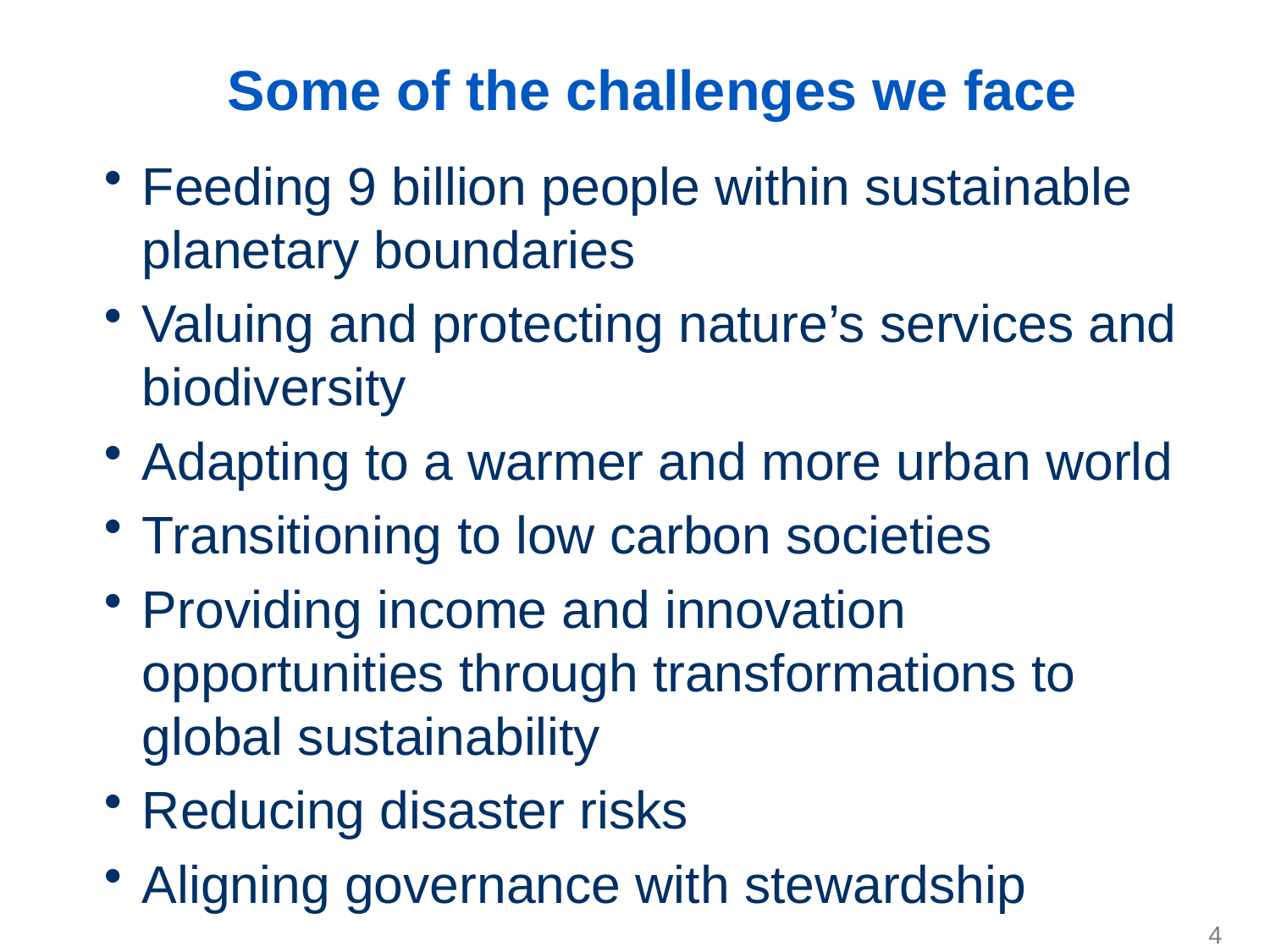

# Some of the challenges we face
Feeding 9 billion people within sustainable planetary boundaries
Valuing and protecting nature’s services and biodiversity
Adapting to a warmer and more urban world
Transitioning to low carbon societies
Providing income and innovation opportunities through transformations to global sustainability
Reducing disaster risks
Aligning governance with stewardship

4